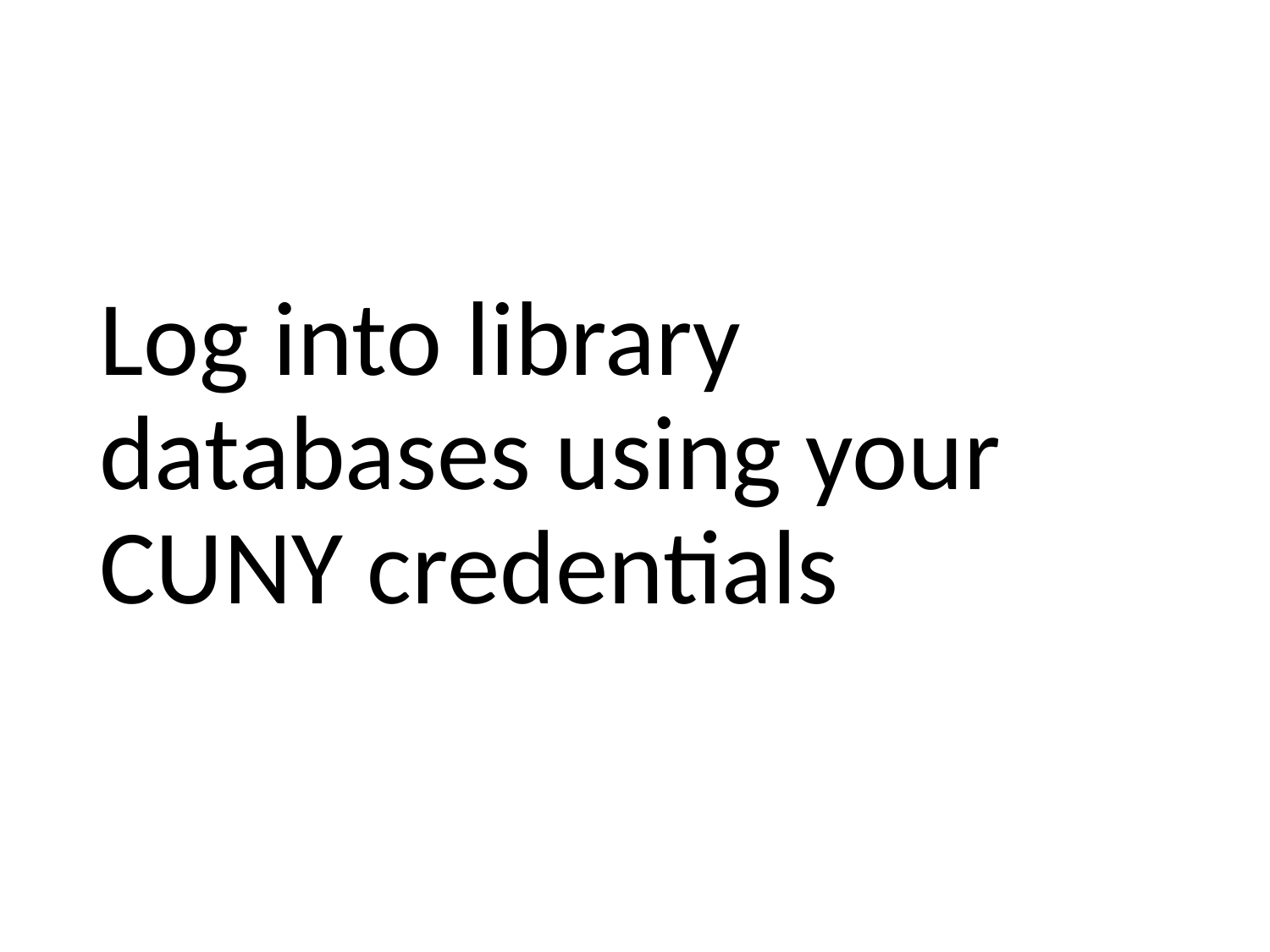

# Log into library databases using your CUNY credentials